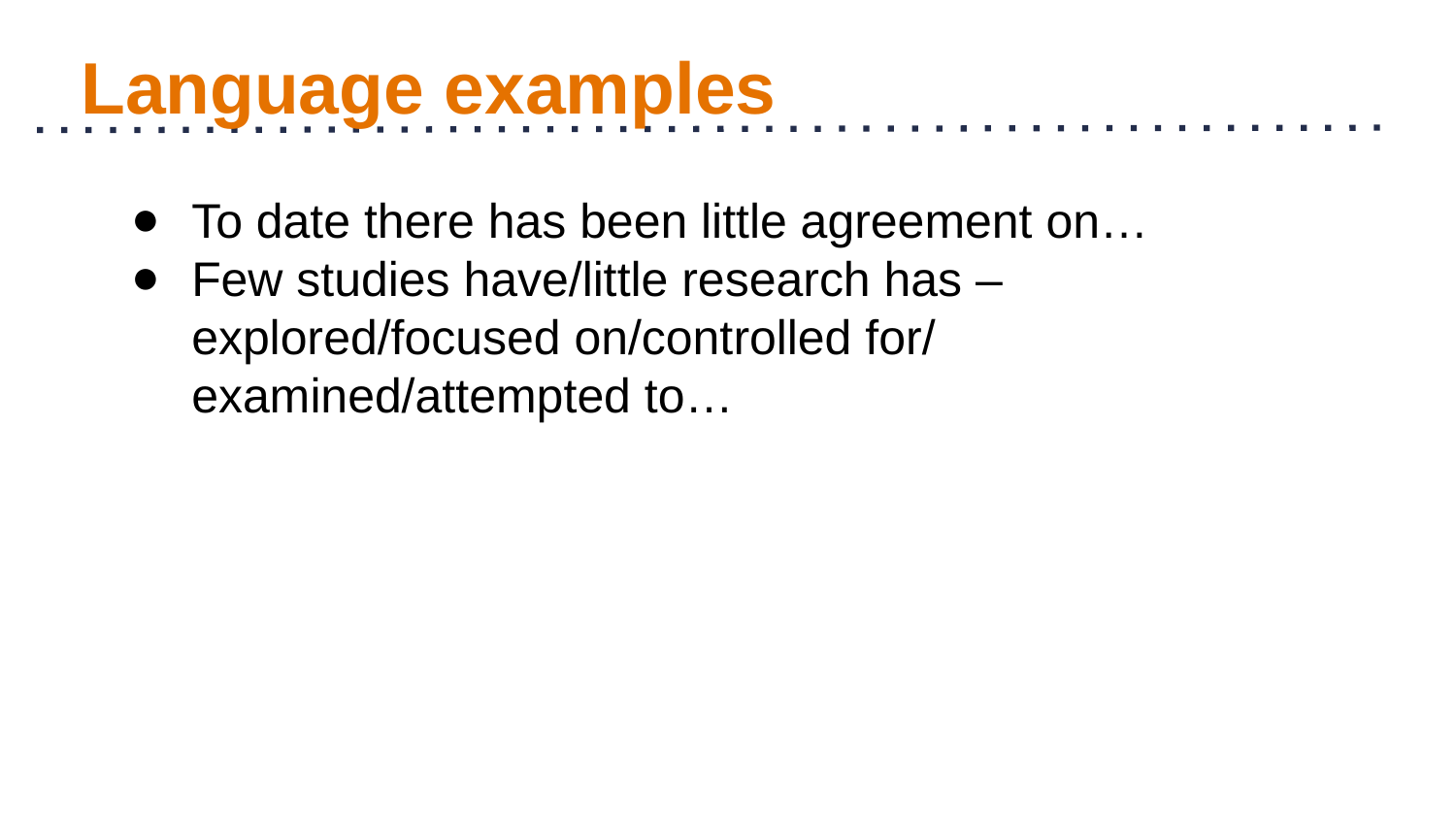

# Language examples
To date there has been little agreement on…
Few studies have/little research has – explored/focused on/controlled for/ examined/attempted to…